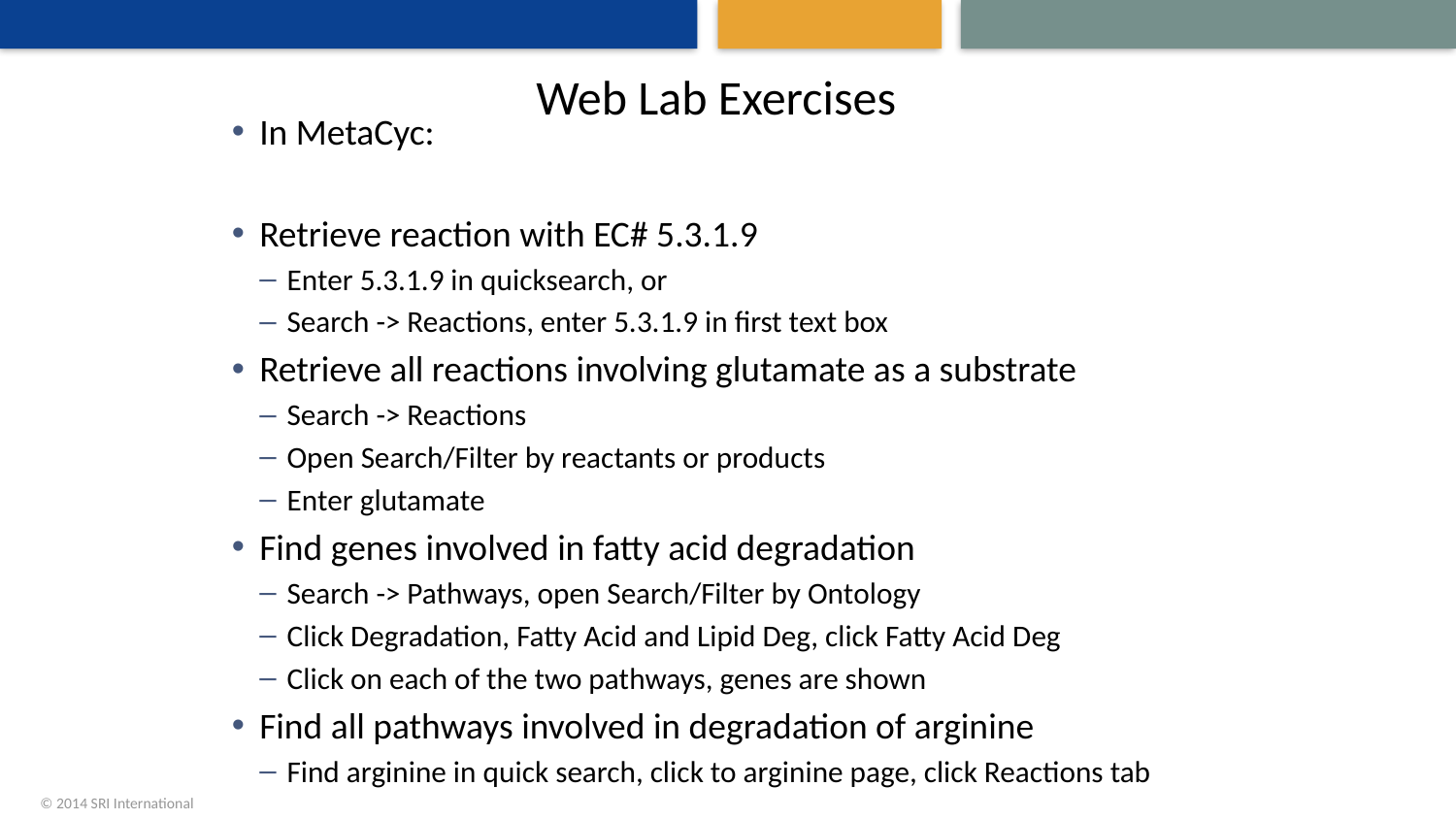

# Web Lab Exercises
In MetaCyc:

Retrieve reaction with EC# 5.3.1.9
Enter 5.3.1.9 in quicksearch, or
Search -> Reactions, enter 5.3.1.9 in first text box
Retrieve all reactions involving glutamate as a substrate
Search -> Reactions
Open Search/Filter by reactants or products
Enter glutamate
Find genes involved in fatty acid degradation
Search -> Pathways, open Search/Filter by Ontology
Click Degradation, Fatty Acid and Lipid Deg, click Fatty Acid Deg
Click on each of the two pathways, genes are shown
Find all pathways involved in degradation of arginine
Find arginine in quick search, click to arginine page, click Reactions tab